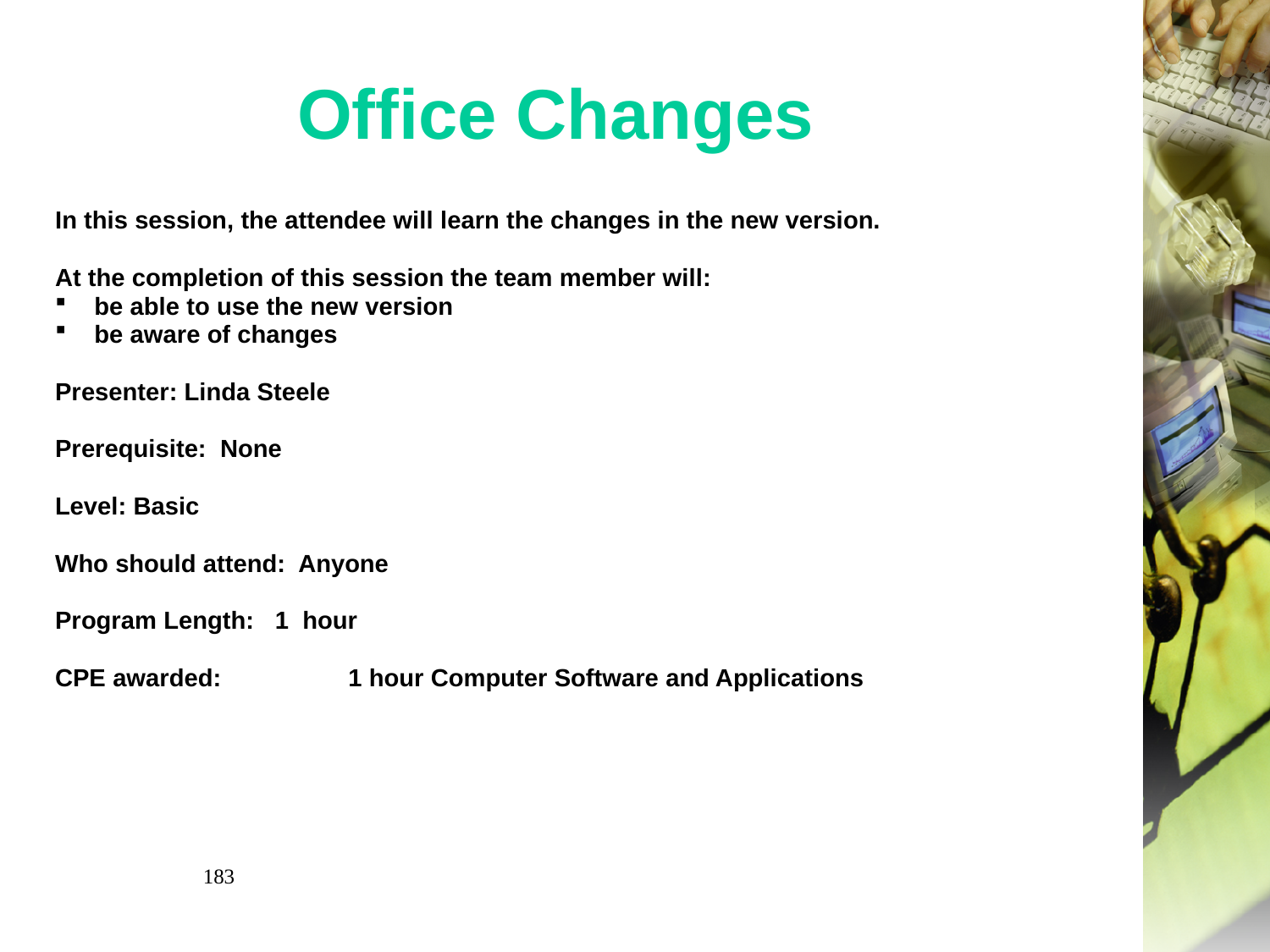

# Office Changes

In this session, the attendee will learn the changes in the new version.

At the completion of this session the team member will:
be able to use the new version
be aware of changes

Presenter: Linda Steele

Prerequisite:  None

Level: Basic

Who should attend:  Anyone

Program Length:   1  hour

CPE awarded:	1 hour Computer Software and Applications
183